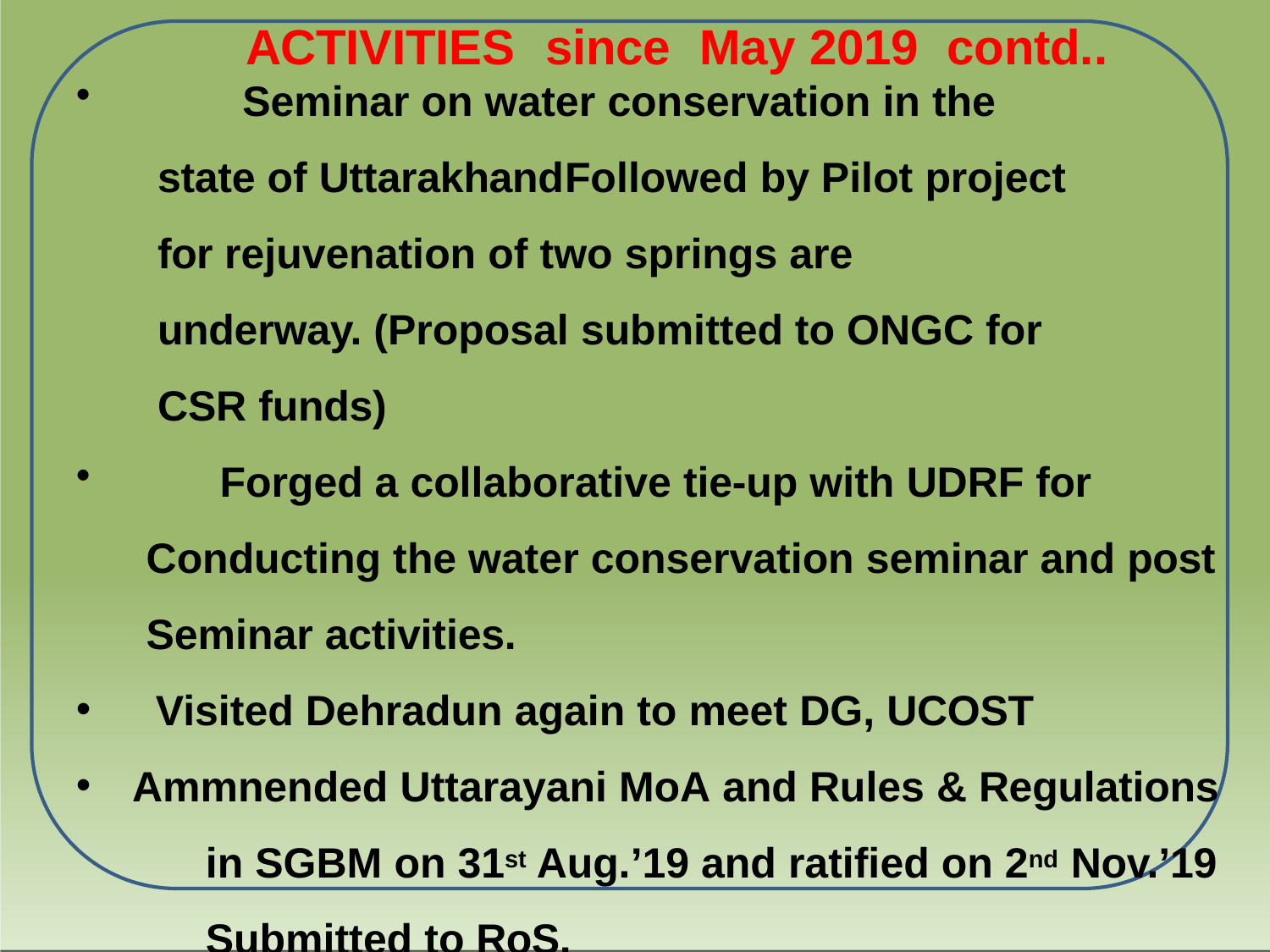

# ACTIVITIES	since	May 2019	contd..

	Seminar on water conservation in the state of Uttarakhand	Followed by Pilot project for rejuvenation of two springs are underway. (Proposal submitted to ONGC for CSR funds)
	Forged a collaborative tie-up with UDRF for Conducting the water conservation seminar and post Seminar activities.
Visited Dehradun again to meet DG, UCOST
Ammnended Uttarayani MoA and Rules & Regulations 	in SGBM on 31st Aug.’19 and ratified on 2nd Nov.’19 	Submitted to RoS.